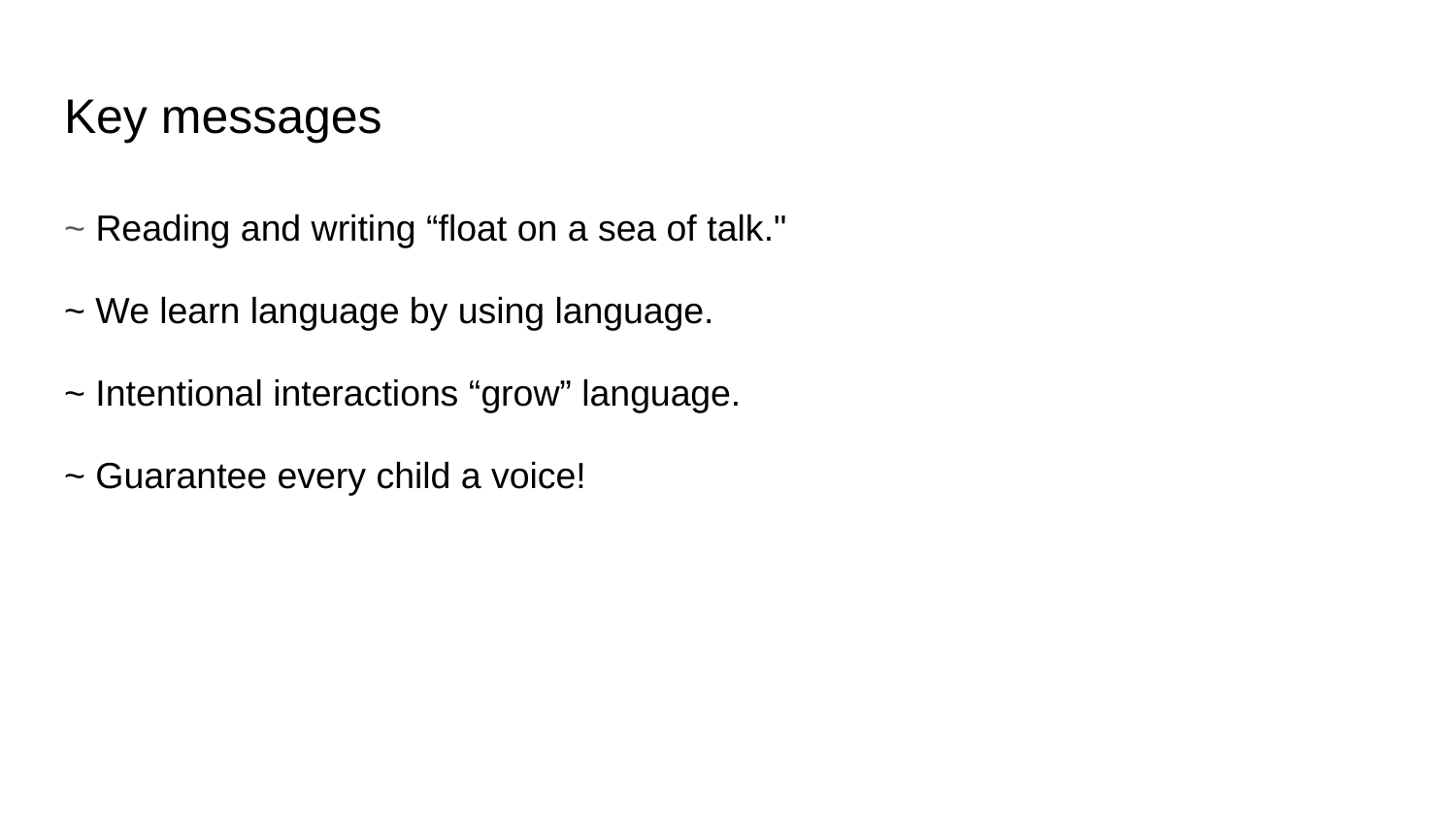

# Key messages
~ Reading and writing “float on a sea of talk."
~ We learn language by using language.
~ Intentional interactions “grow” language.
~ Guarantee every child a voice!